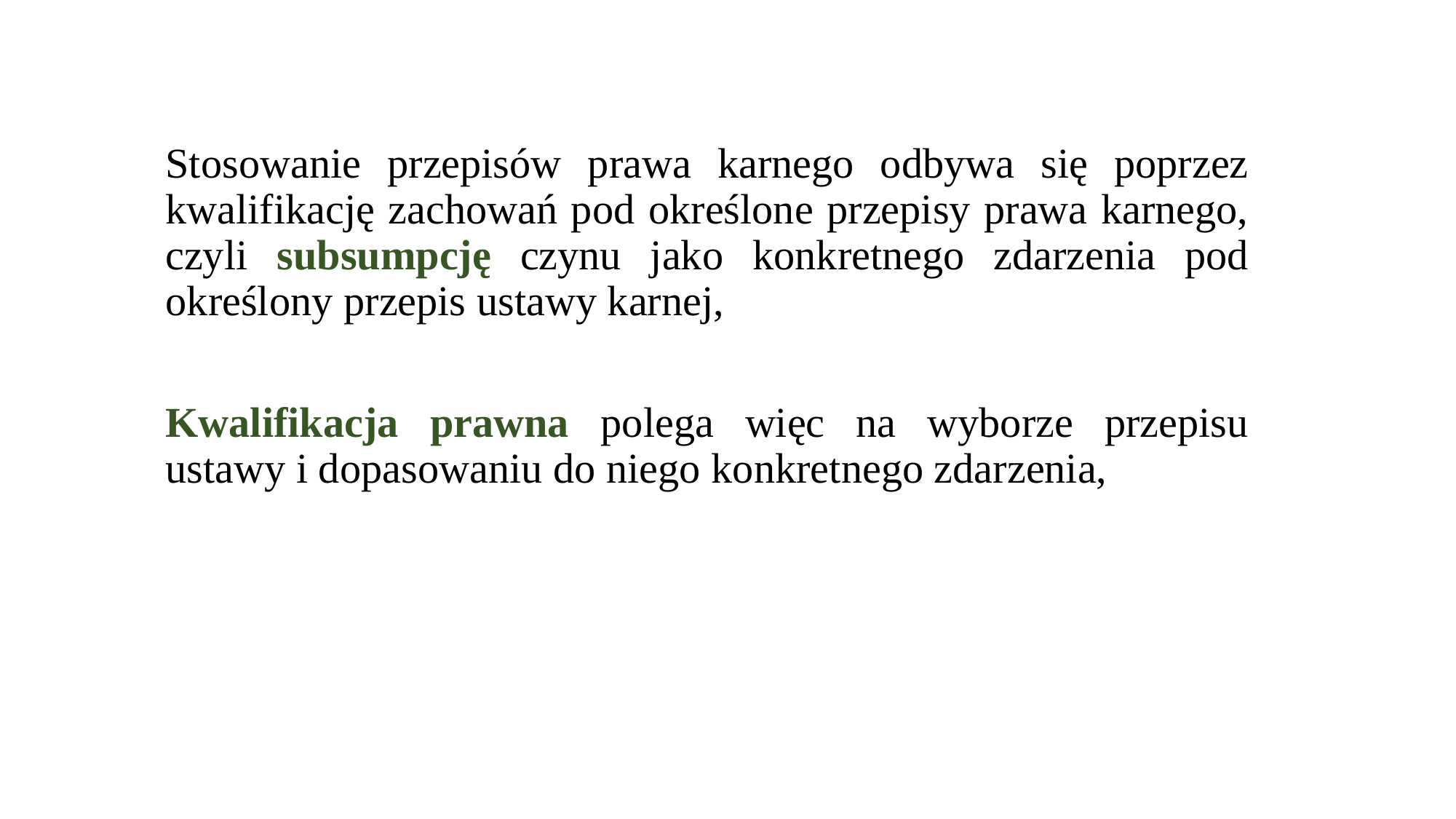

Stosowanie przepisów prawa karnego odbywa się poprzez kwalifikację zachowań pod określone przepisy prawa karnego, czyli subsumpcję czynu jako konkretnego zdarzenia pod określony przepis ustawy karnej,

Kwalifikacja prawna polega więc na wyborze przepisu ustawy i dopasowaniu do niego konkretnego zdarzenia,